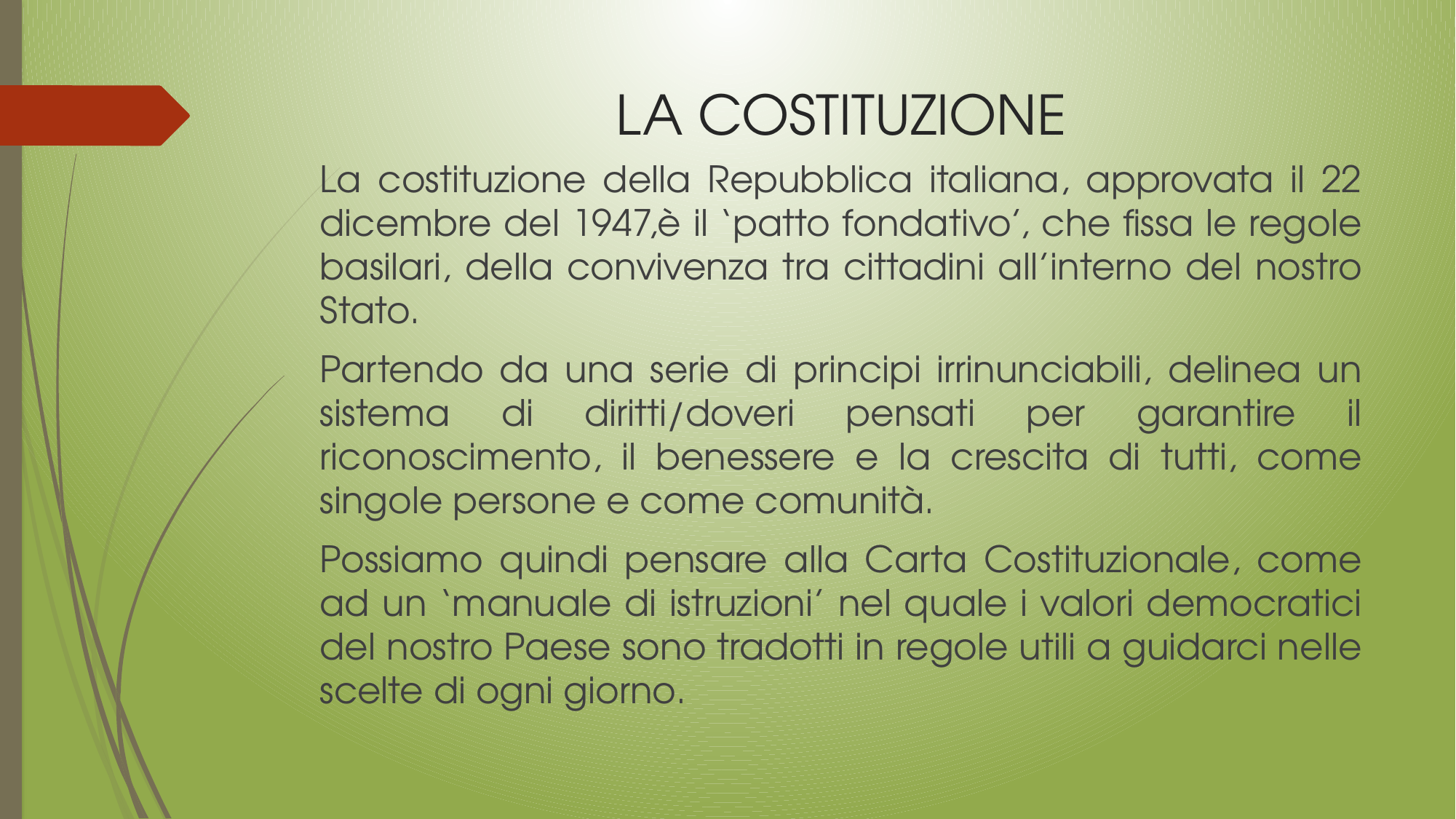

# LA COSTITUZIONE
La costituzione della Repubblica italiana, approvata il 22 dicembre del 1947,è il ‘patto fondativo’, che fissa le regole basilari, della convivenza tra cittadini all’interno del nostro Stato.
Partendo da una serie di principi irrinunciabili, delinea un sistema di diritti/doveri pensati per garantire il riconoscimento, il benessere e la crescita di tutti, come singole persone e come comunità.
Possiamo quindi pensare alla Carta Costituzionale, come ad un ‘manuale di istruzioni’ nel quale i valori democratici del nostro Paese sono tradotti in regole utili a guidarci nelle scelte di ogni giorno.